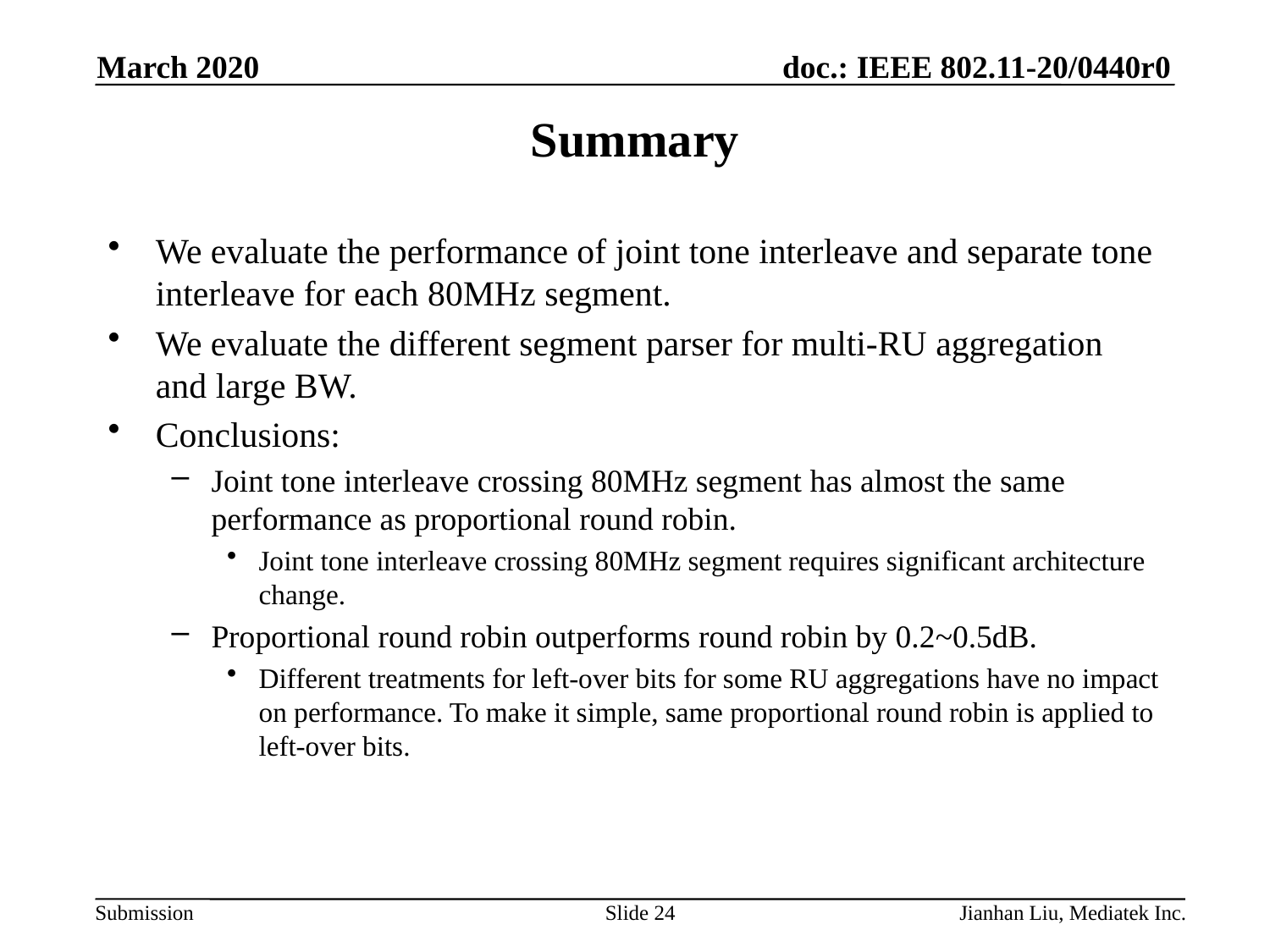

March 2020
# Summary
We evaluate the performance of joint tone interleave and separate tone interleave for each 80MHz segment.
We evaluate the different segment parser for multi-RU aggregation and large BW.
Conclusions:
Joint tone interleave crossing 80MHz segment has almost the same performance as proportional round robin.
Joint tone interleave crossing 80MHz segment requires significant architecture change.
Proportional round robin outperforms round robin by 0.2~0.5dB.
Different treatments for left-over bits for some RU aggregations have no impact on performance. To make it simple, same proportional round robin is applied to left-over bits.

Slide 24
Jianhan Liu, Mediatek Inc.